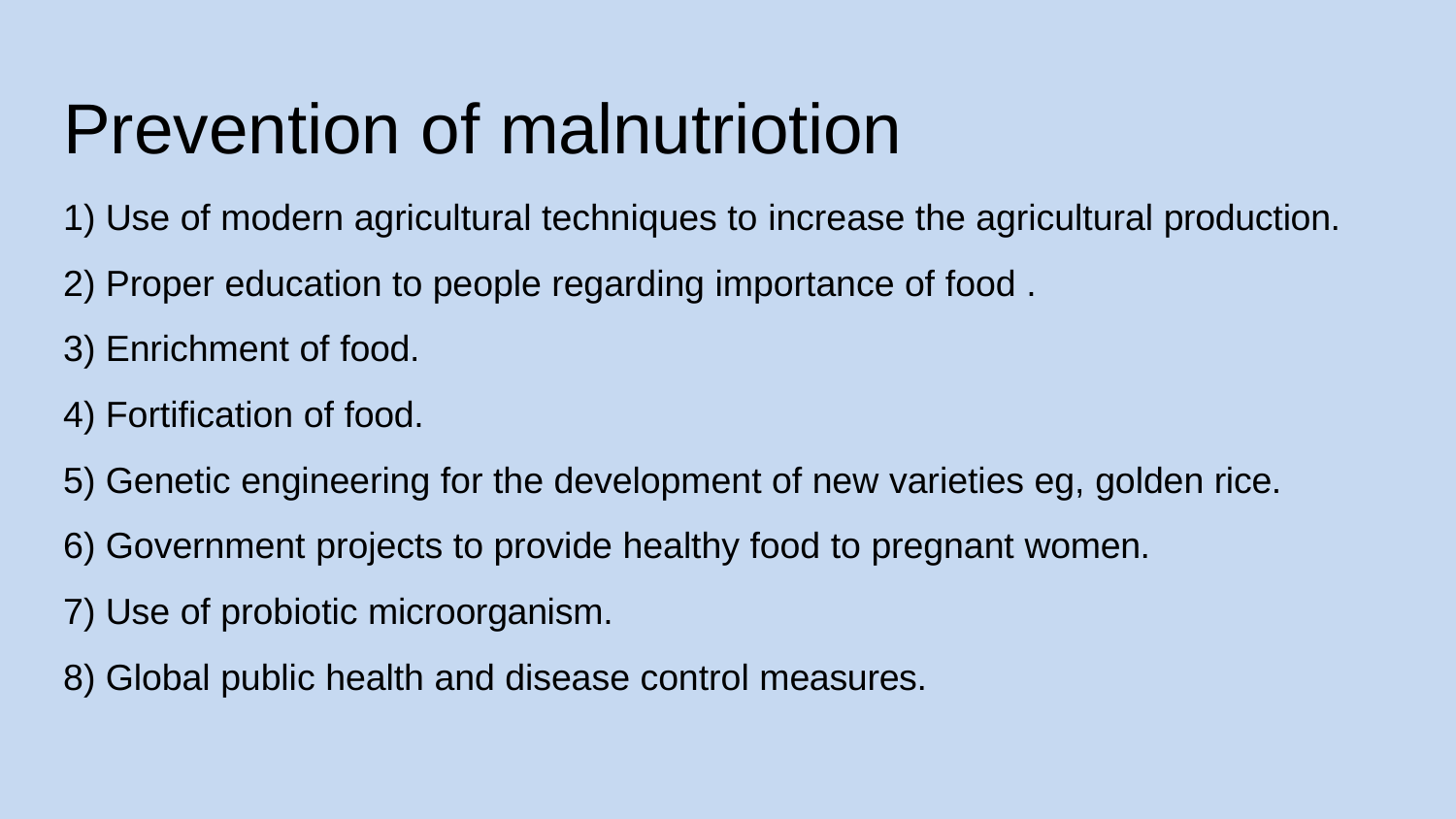

# Prevention of malnutriotion
Use of modern agricultural techniques to increase the agricultural production.
Proper education to people regarding importance of food .
Enrichment of food.
Fortification of food.
Genetic engineering for the development of new varieties eg, golden rice.
Government projects to provide healthy food to pregnant women.
Use of probiotic microorganism.
Global public health and disease control measures.